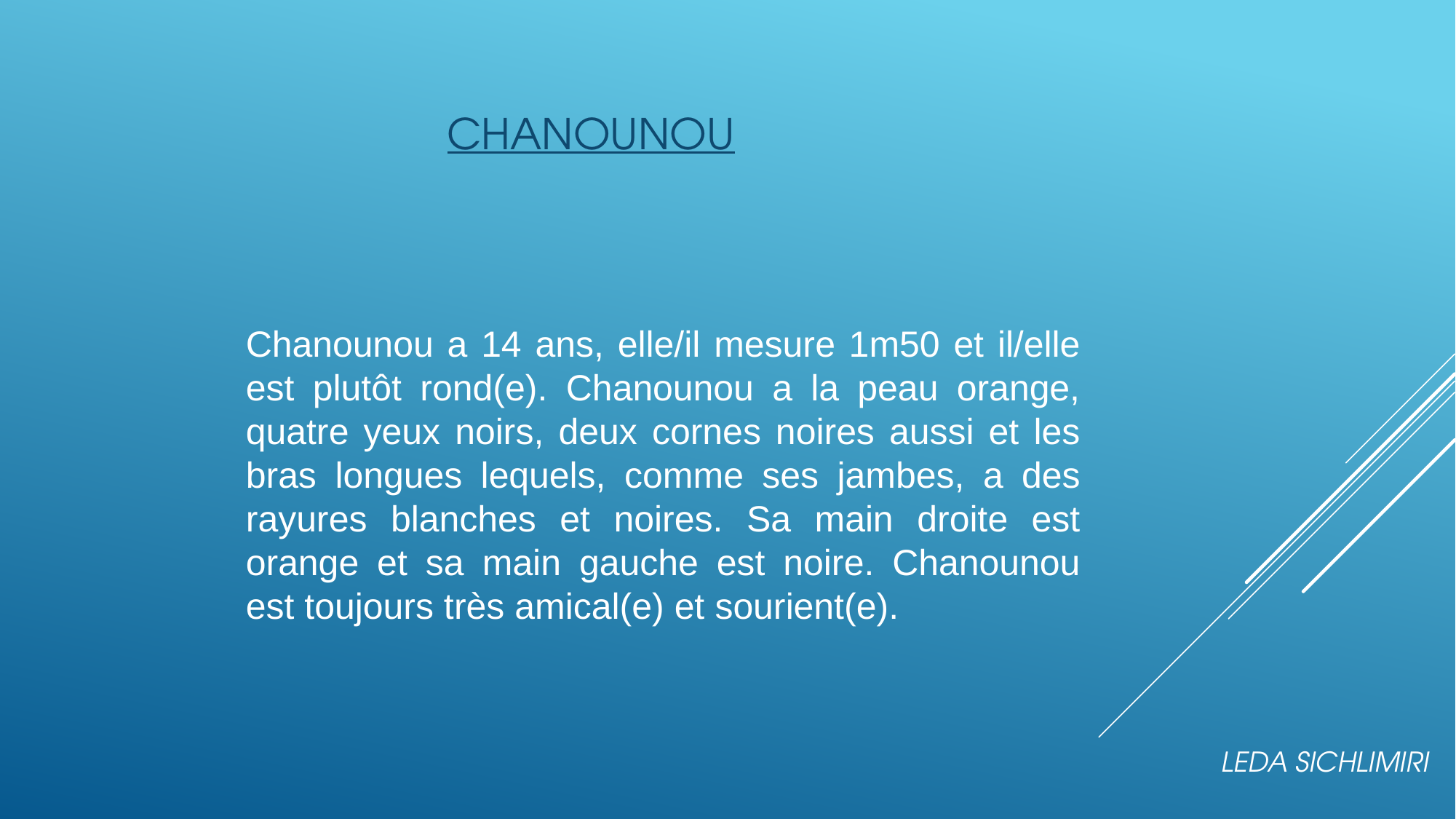

CHANOUNOU

Chanounou a 14 ans, elle/il mesure 1m50 et il/elle est plutôt rond(e). Chanounou a la peau orange, quatre yeux noirs, deux cornes noires aussi et les bras longues lequels, comme ses jambes, a des rayures blanches et noires. Sa main droite est orange et sa main gauche est noire. Chanounou est toujours très amical(e) et sourient(e).
LEDA SICHLIMIRI